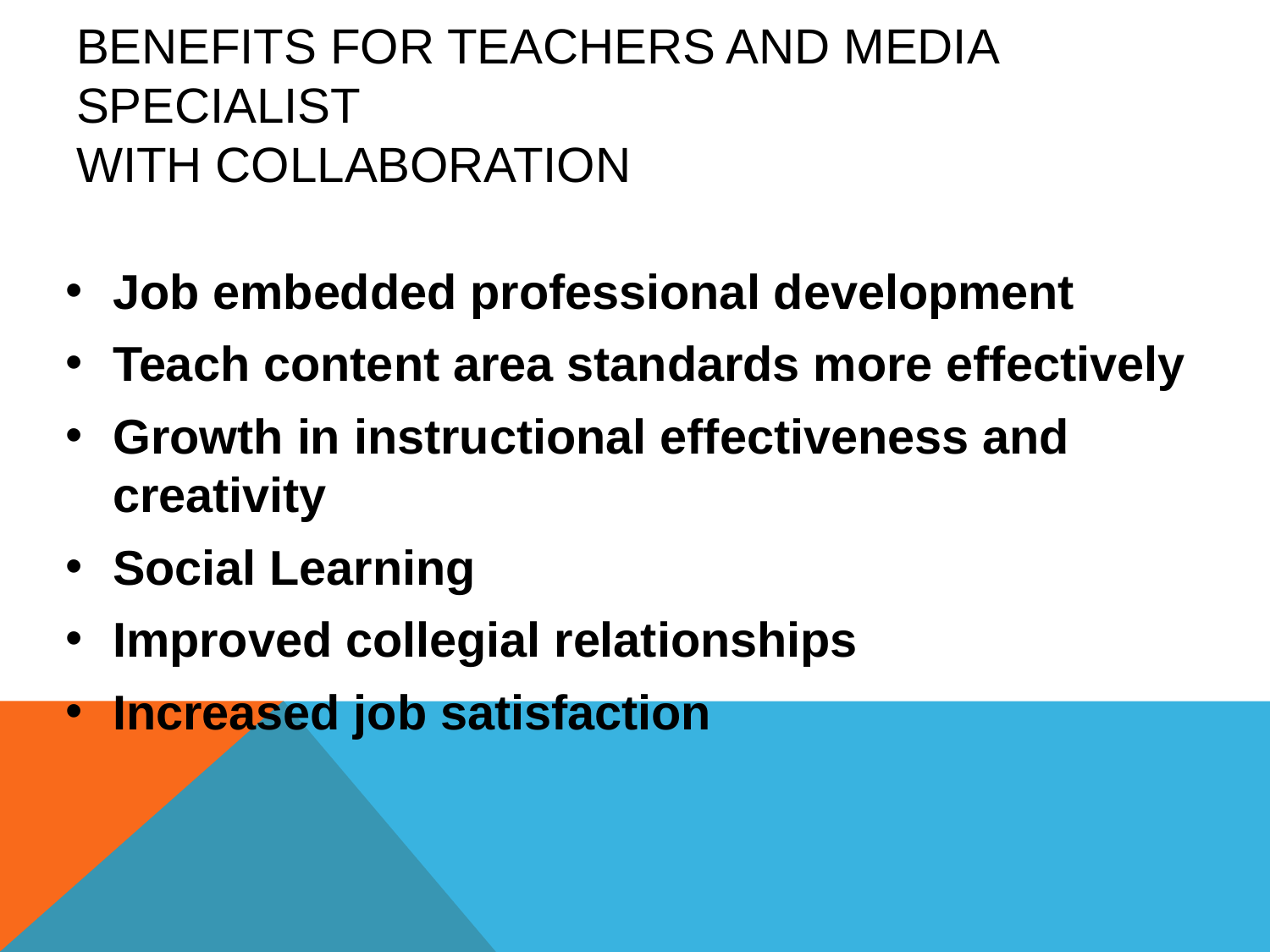

# Benefits for Teachers and Media Specialist with Collaboration
Job embedded professional development
Teach content area standards more effectively
Growth in instructional effectiveness and creativity
Social Learning
Improved collegial relationships
Increased job satisfaction